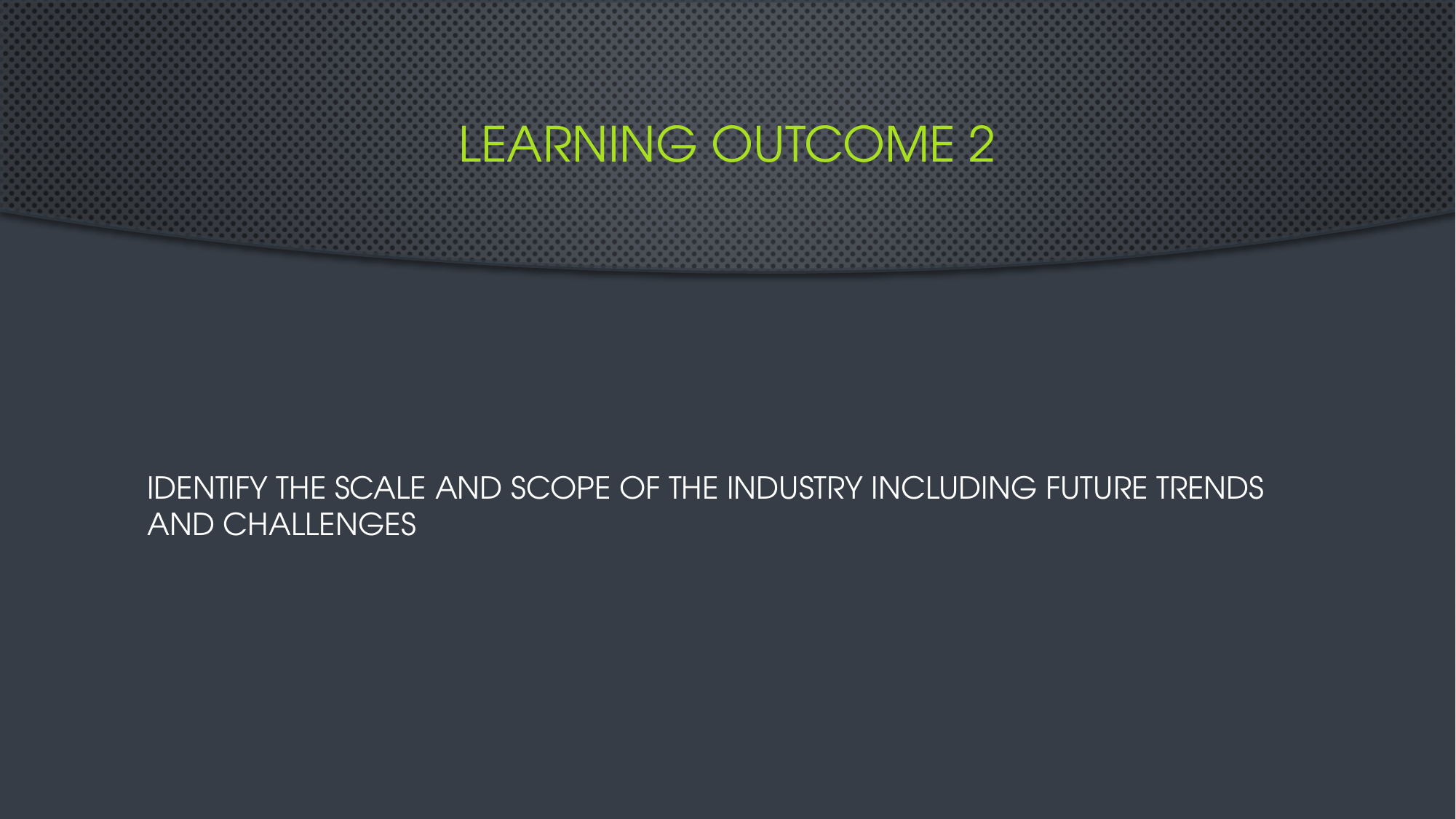

# Learning outcome 2
Identify the scale and scope of the industry including future trends and challenges